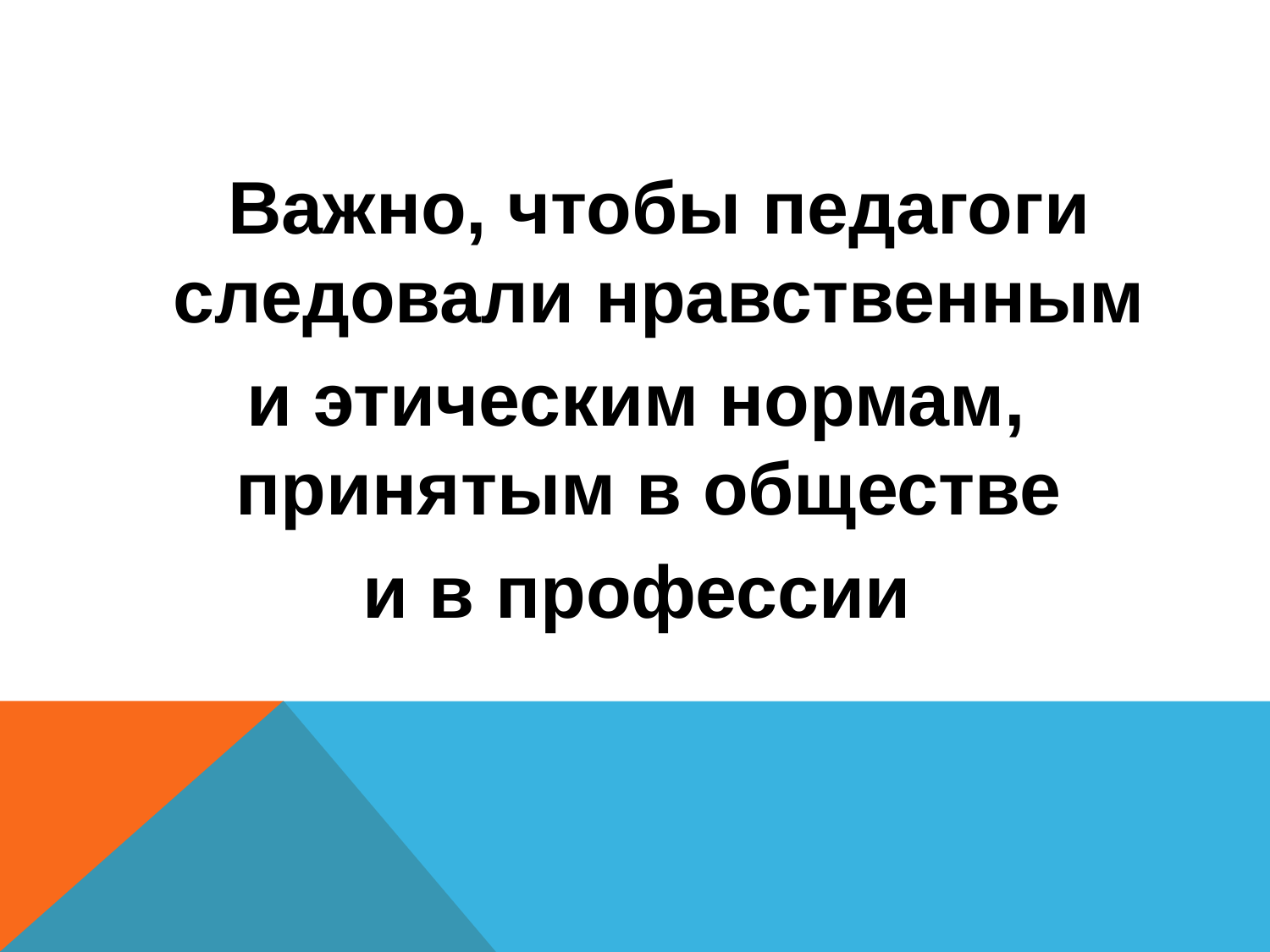

Важно, чтобы педагоги следовали нравственным
и этическим нормам, принятым в обществе
и в профессии